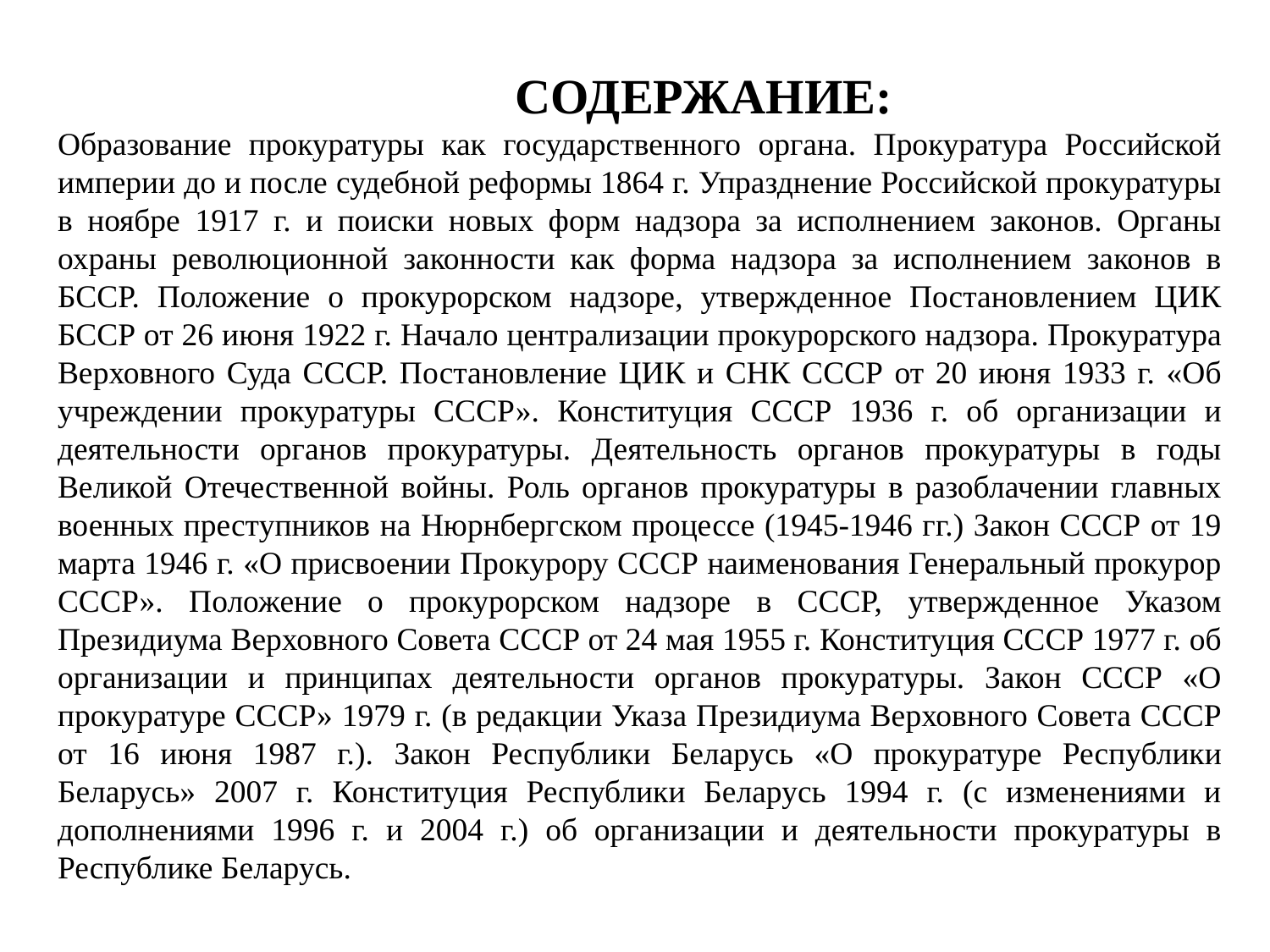

СОДЕРЖАНИЕ:
Образование прокуратуры как государственного органа. Прокуратура Российской империи до и после судебной реформы 1864 г. Упразднение Российской прокуратуры в ноябре 1917 г. и поиски новых форм надзора за исполнением законов. Органы охраны революционной законности как форма надзора за исполнением законов в БССР. Положение о прокурорском надзоре, утвержденное Постановлением ЦИК БССР от 26 июня 1922 г. Начало централизации прокурорского надзора. Прокуратура Верховного Суда СССР. Постановление ЦИК и СНК СССР от 20 июня 1933 г. «Об учреждении прокуратуры СССР». Конституция СССР 1936 г. об организации и деятельности органов прокуратуры. Деятельность органов прокуратуры в годы Великой Отечественной войны. Роль органов прокуратуры в разоблачении главных военных преступников на Нюрнбергском процессе (1945-1946 гг.) Закон СССР от 19 марта 1946 г. «О присвоении Прокурору СССР наименования Генеральный прокурор СССР». Положение о прокурорском надзоре в СССР, утвержденное Указом Президиума Верховного Совета СССР от 24 мая 1955 г. Конституция СССР 1977 г. об организации и принципах деятельности органов прокуратуры. Закон СССР «О прокуратуре СССР» 1979 г. (в редакции Указа Президиума Верховного Совета СССР от 16 июня 1987 г.). Закон Республики Беларусь «О прокуратуре Республики Беларусь» 2007 г. Конституция Республики Беларусь 1994 г. (с изменениями и дополнениями 1996 г. и 2004 г.) об организации и деятельности прокуратуры в Республике Беларусь.